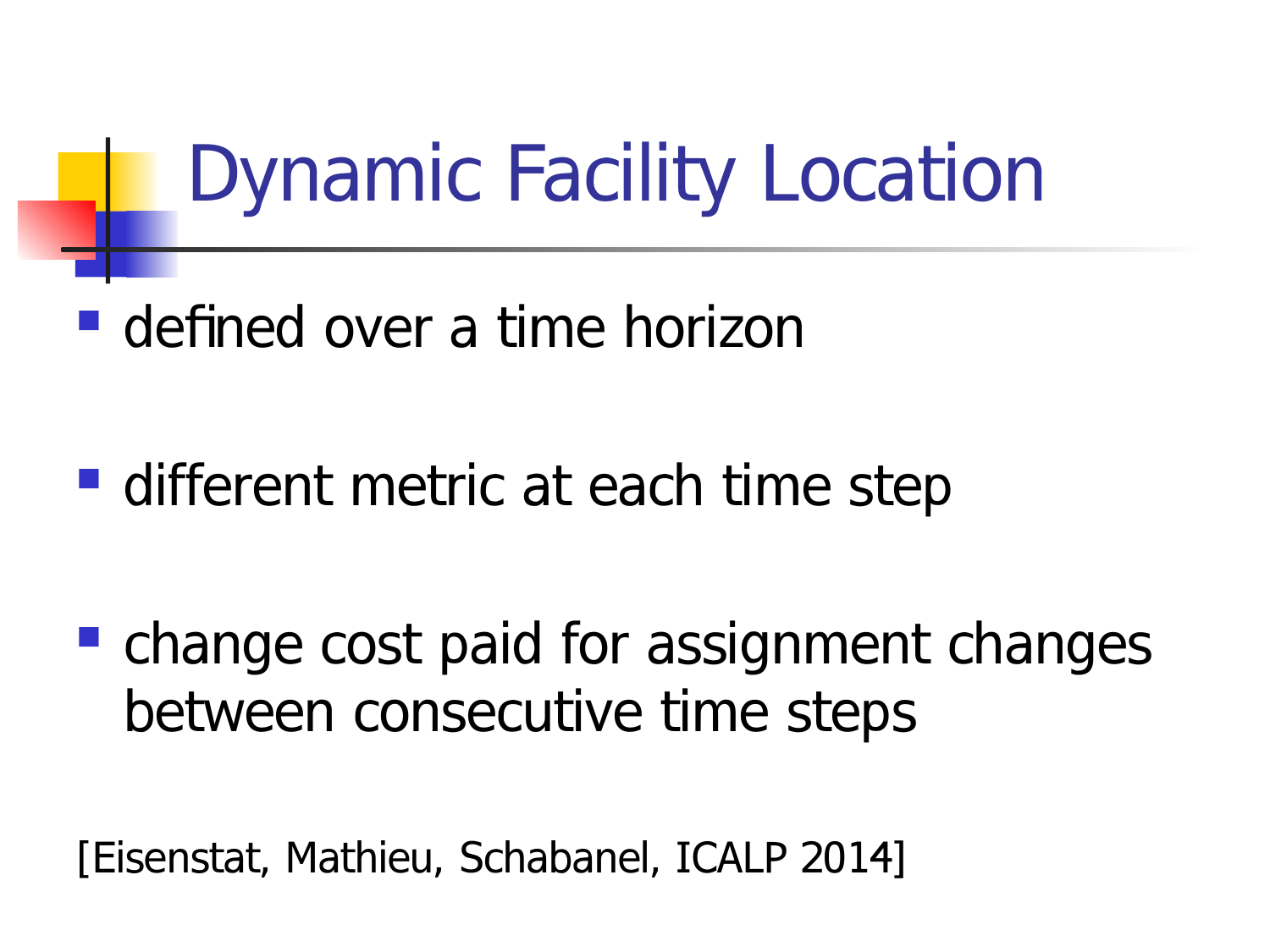

# Dynamic Facility Location

defined over a time horizon

different metric at each time step

change cost paid for assignment changes between consecutive time steps

[Eisenstat, Mathieu, Schabanel, ICALP 2014]